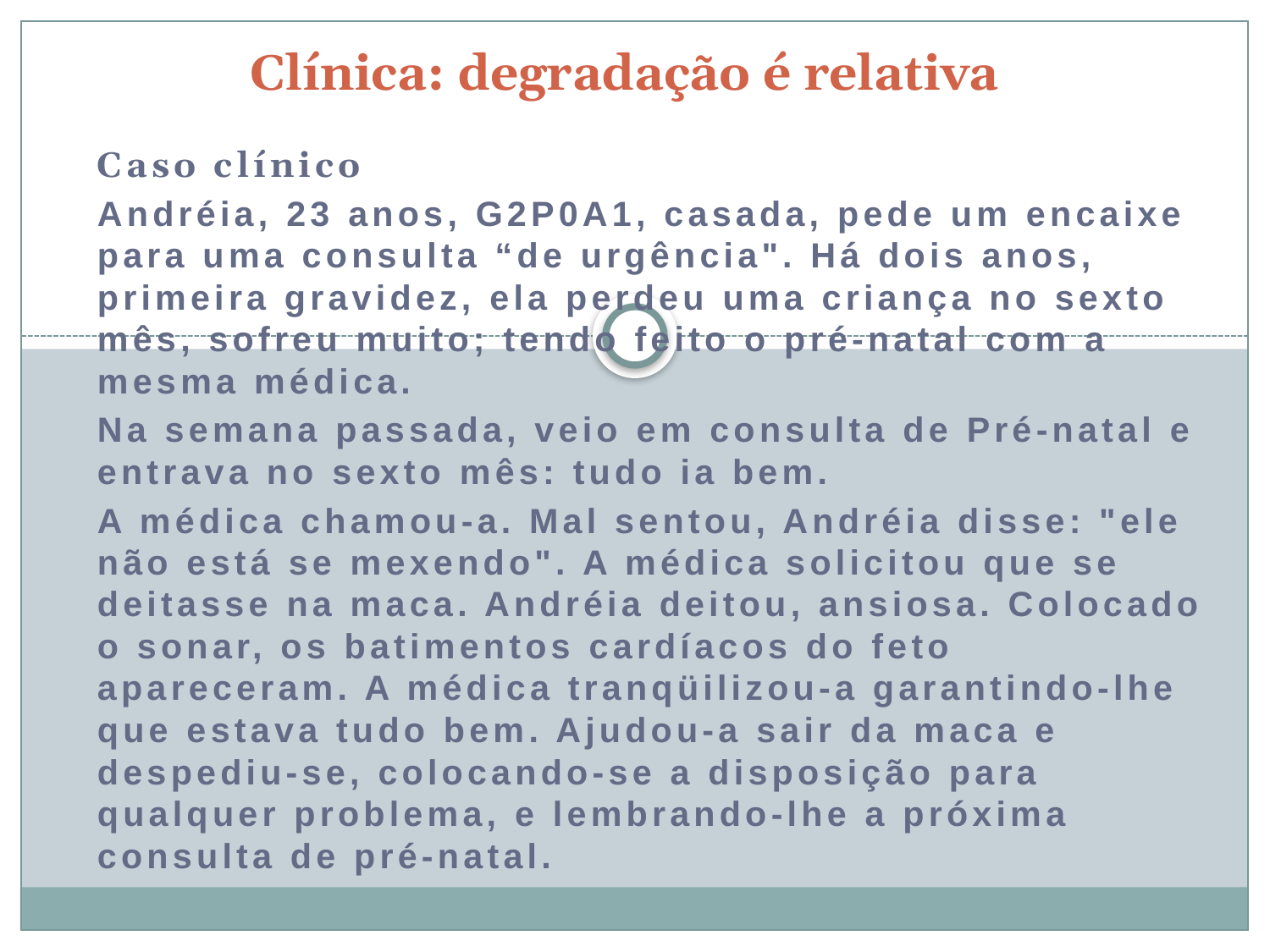

Clínica: degradação é relativa
Caso clínico
Andréia, 23 anos, G2P0A1, casada, pede um encaixe para uma consulta “de urgência". Há dois anos, primeira gravidez, ela perdeu uma criança no sexto mês, sofreu muito; tendo feito o pré-natal com a mesma médica.
Na semana passada, veio em consulta de Pré-natal e entrava no sexto mês: tudo ia bem.
A médica chamou-a. Mal sentou, Andréia disse: "ele não está se mexendo". A médica solicitou que se deitasse na maca. Andréia deitou, ansiosa. Colocado o sonar, os batimentos cardíacos do feto apareceram. A médica tranqüilizou-a garantindo-lhe que estava tudo bem. Ajudou-a sair da maca e despediu-se, colocando-se a disposição para qualquer problema, e lembrando-lhe a próxima consulta de pré-natal.